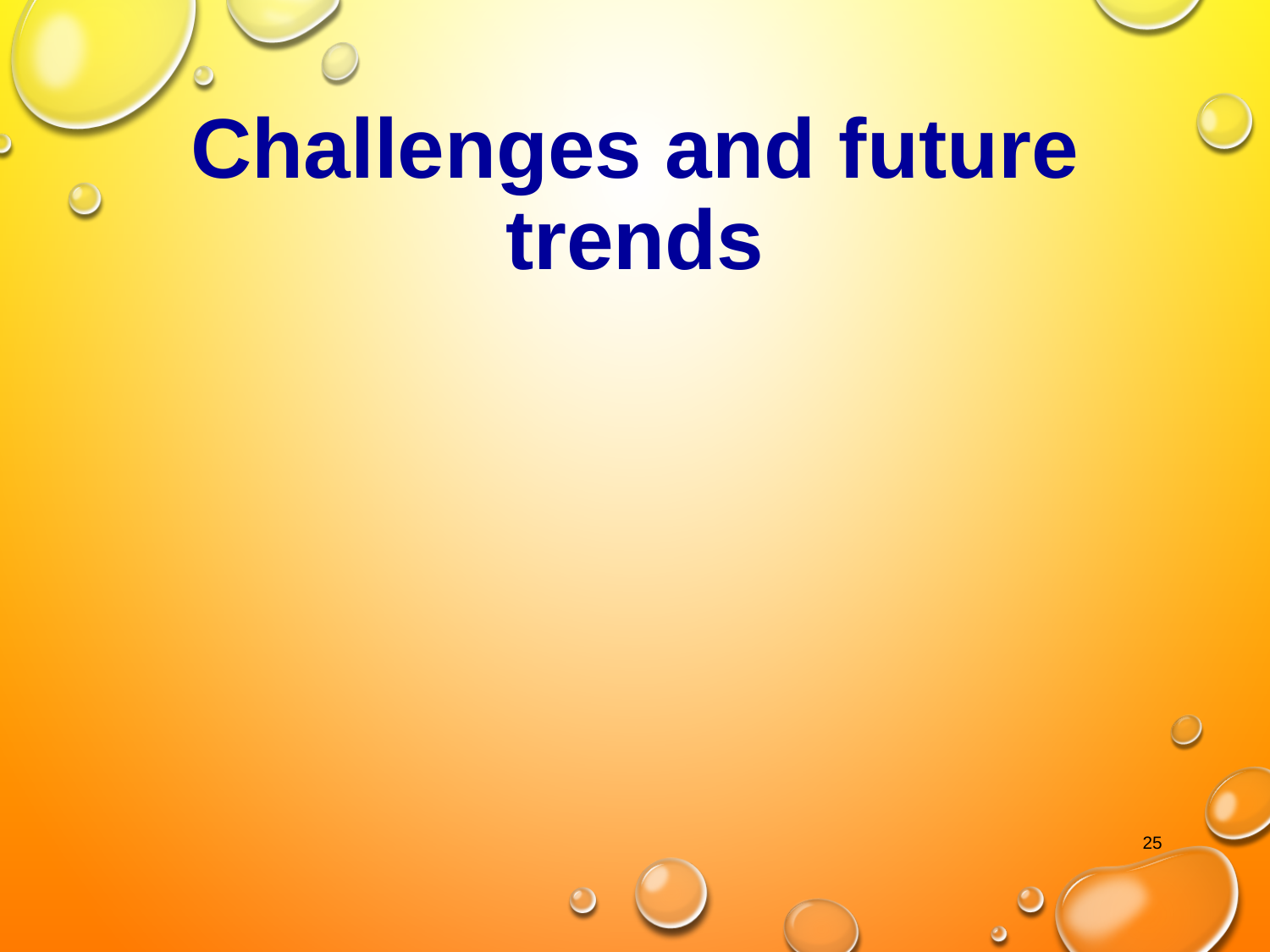

# Challenges and future trends
25
Water safety plan →Autumn 2017